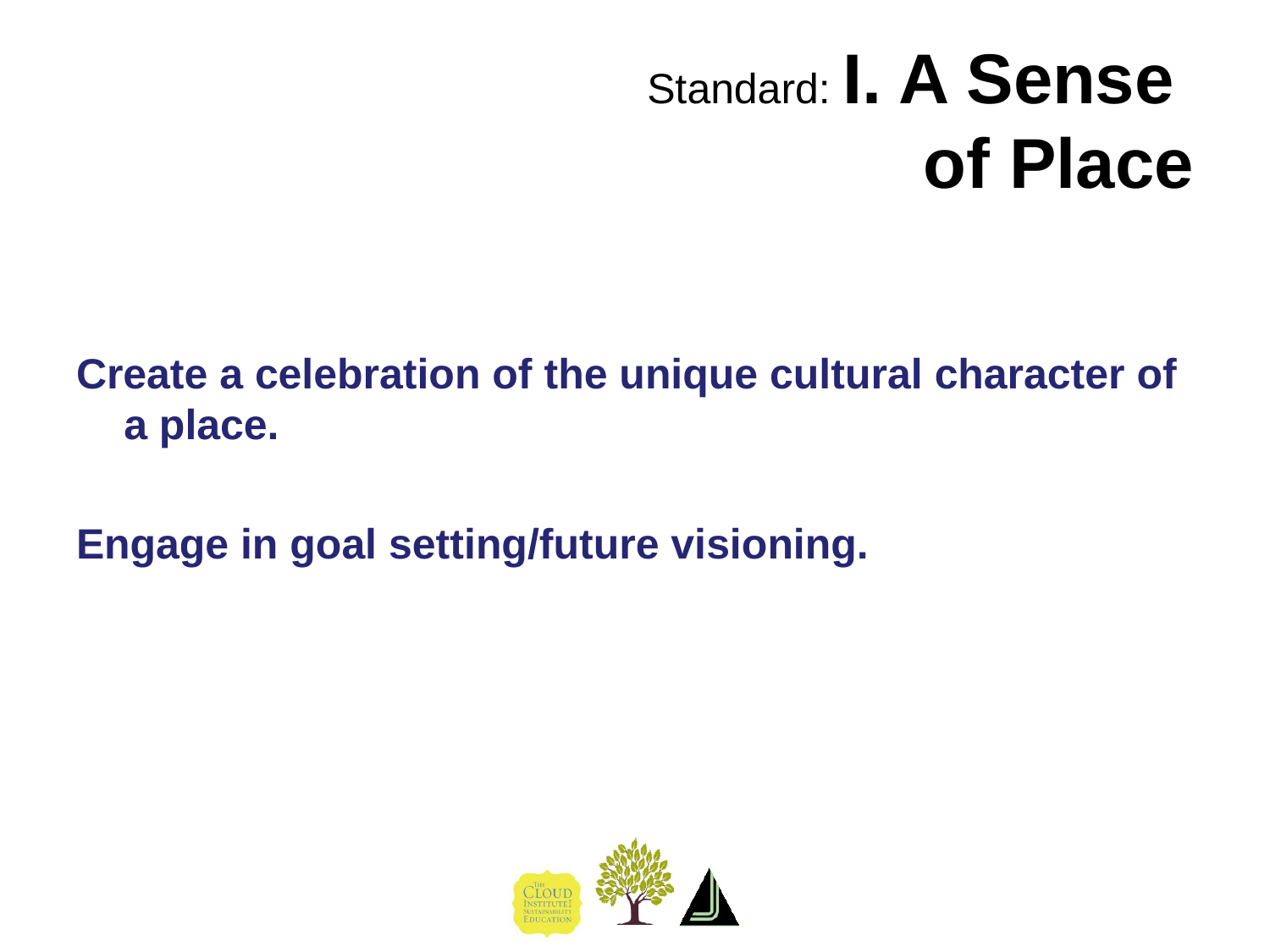

# Standard: I. A Sense of Place

Create a celebration of the unique cultural character of a place.

Engage in goal setting/future visioning.